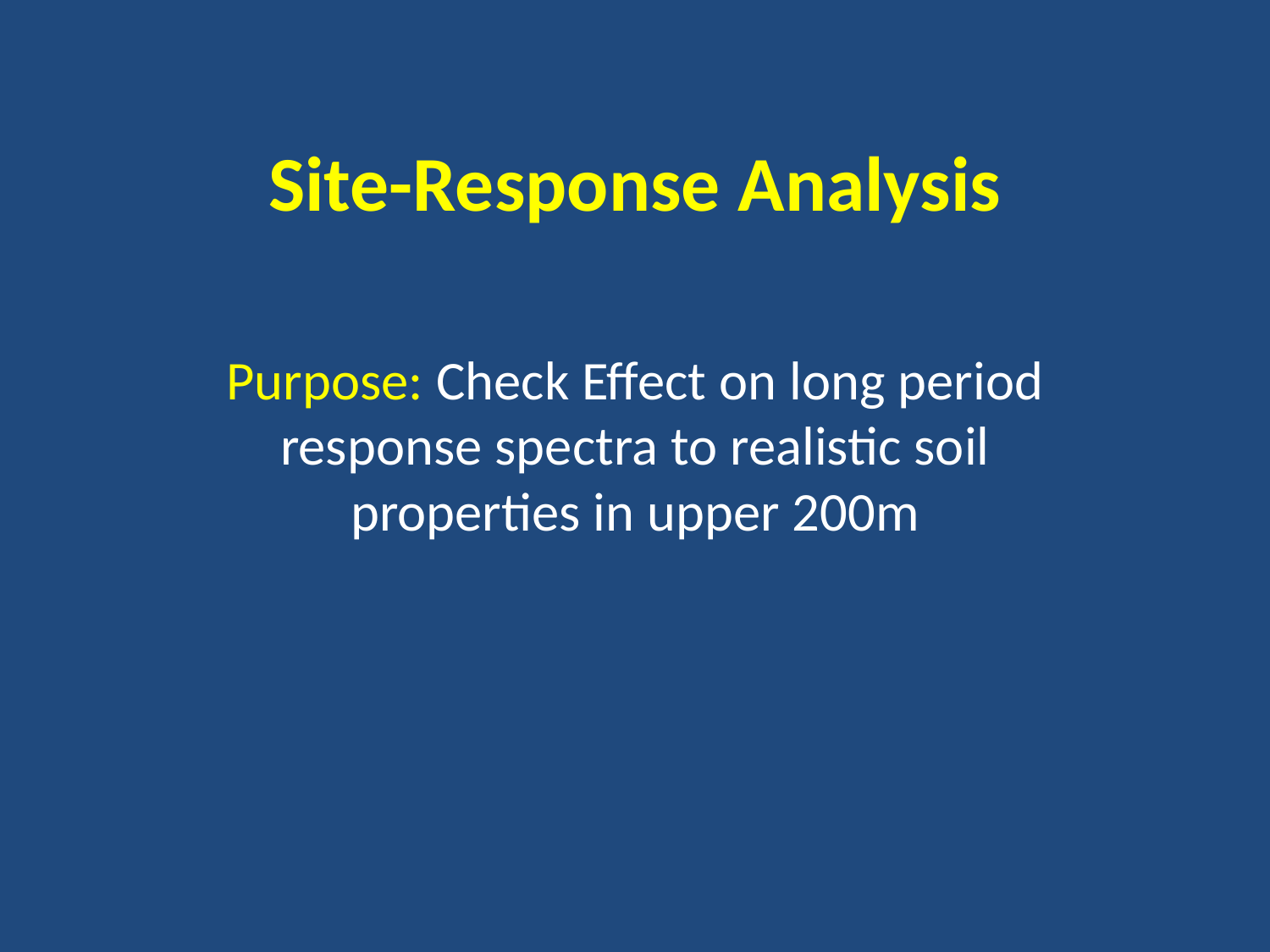

# Site-Response Analysis
Purpose: Check Effect on long period response spectra to realistic soil properties in upper 200m